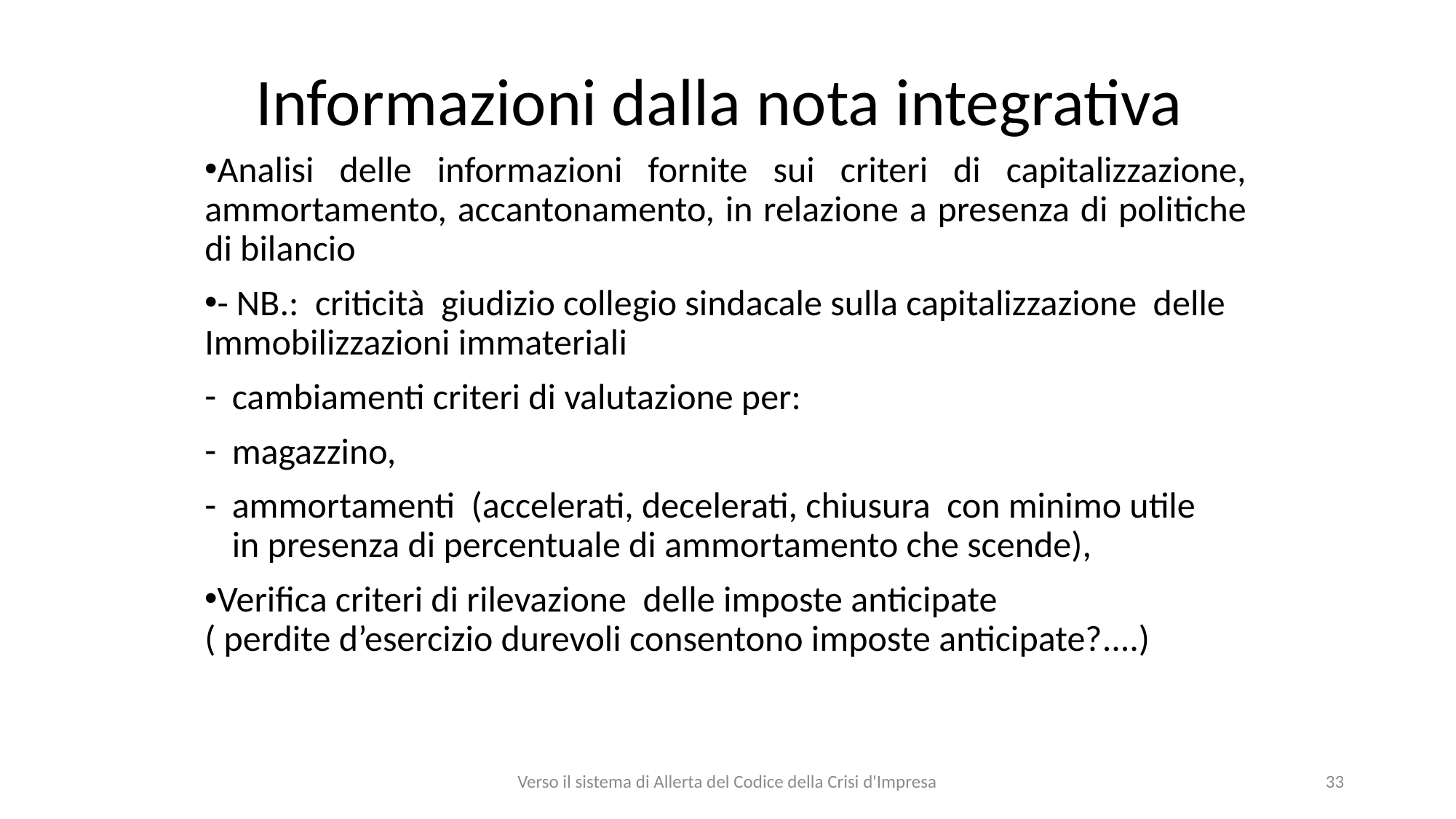

# Informazioni dalla nota integrativa
Analisi delle informazioni fornite sui criteri di capitalizzazione, ammortamento, accantonamento, in relazione a presenza di politiche di bilancio
- NB.:  criticità  giudizio collegio sindacale sulla capitalizzazione  delle  Immobilizzazioni immateriali
cambiamenti criteri di valutazione per:
magazzino,
ammortamenti  (accelerati, decelerati, chiusura  con minimo utile   in presenza di percentuale di ammortamento che scende),
Verifica criteri di rilevazione  delle imposte anticipate
( perdite d’esercizio durevoli consentono imposte anticipate?....)
Verso il sistema di Allerta del Codice della Crisi d'Impresa
33